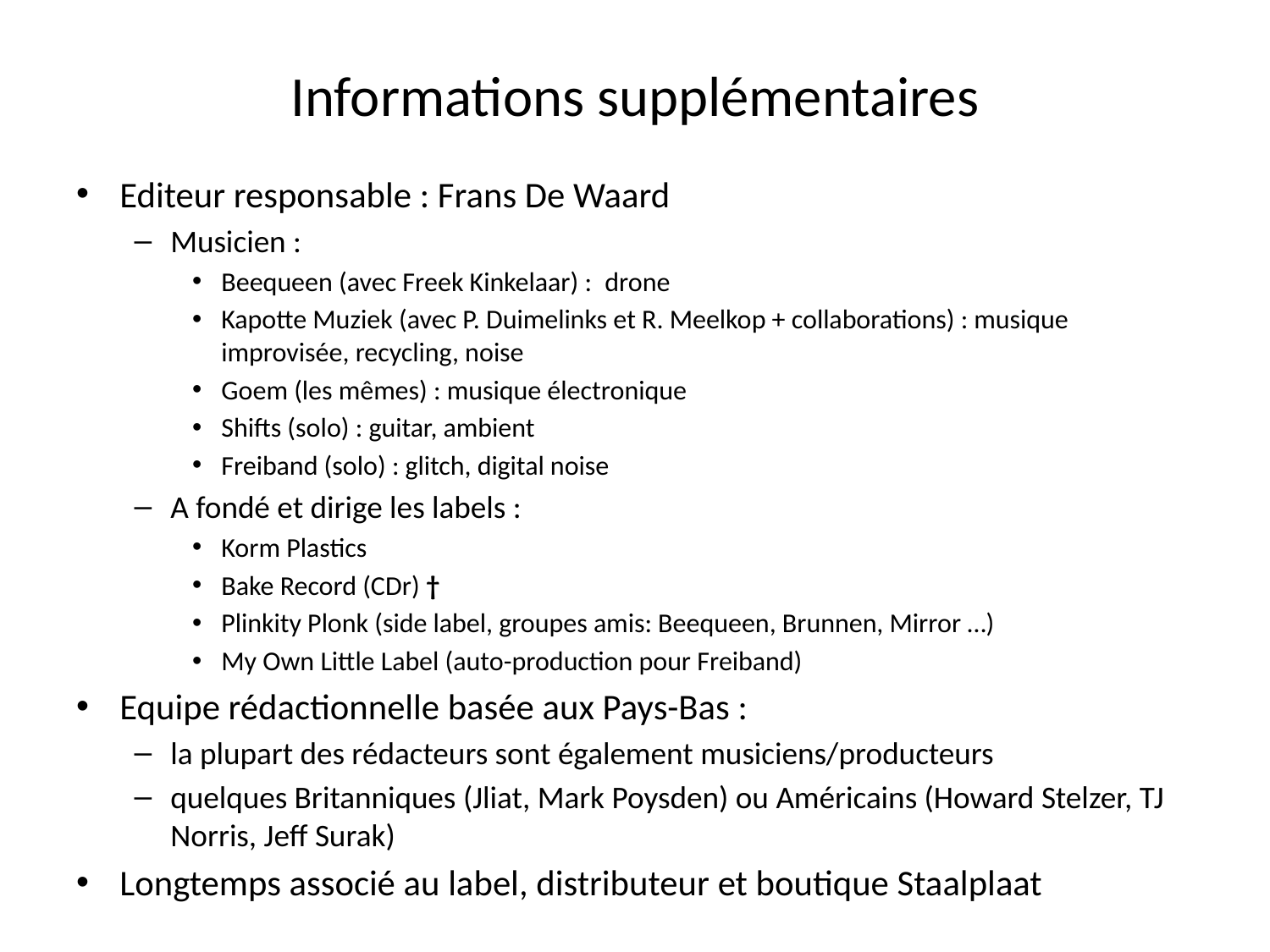

# Informations supplémentaires
Editeur responsable : Frans De Waard
Musicien :
Beequeen (avec Freek Kinkelaar) :  drone
Kapotte Muziek (avec P. Duimelinks et R. Meelkop + collaborations) : musique improvisée, recycling, noise
Goem (les mêmes) : musique électronique
Shifts (solo) : guitar, ambient
Freiband (solo) : glitch, digital noise
A fondé et dirige les labels :
Korm Plastics
Bake Record (CDr) †
Plinkity Plonk (side label, groupes amis: Beequeen, Brunnen, Mirror …)
My Own Little Label (auto-production pour Freiband)
Equipe rédactionnelle basée aux Pays-Bas :
la plupart des rédacteurs sont également musiciens/producteurs
quelques Britanniques (Jliat, Mark Poysden) ou Américains (Howard Stelzer, TJ Norris, Jeff Surak)
Longtemps associé au label, distributeur et boutique Staalplaat